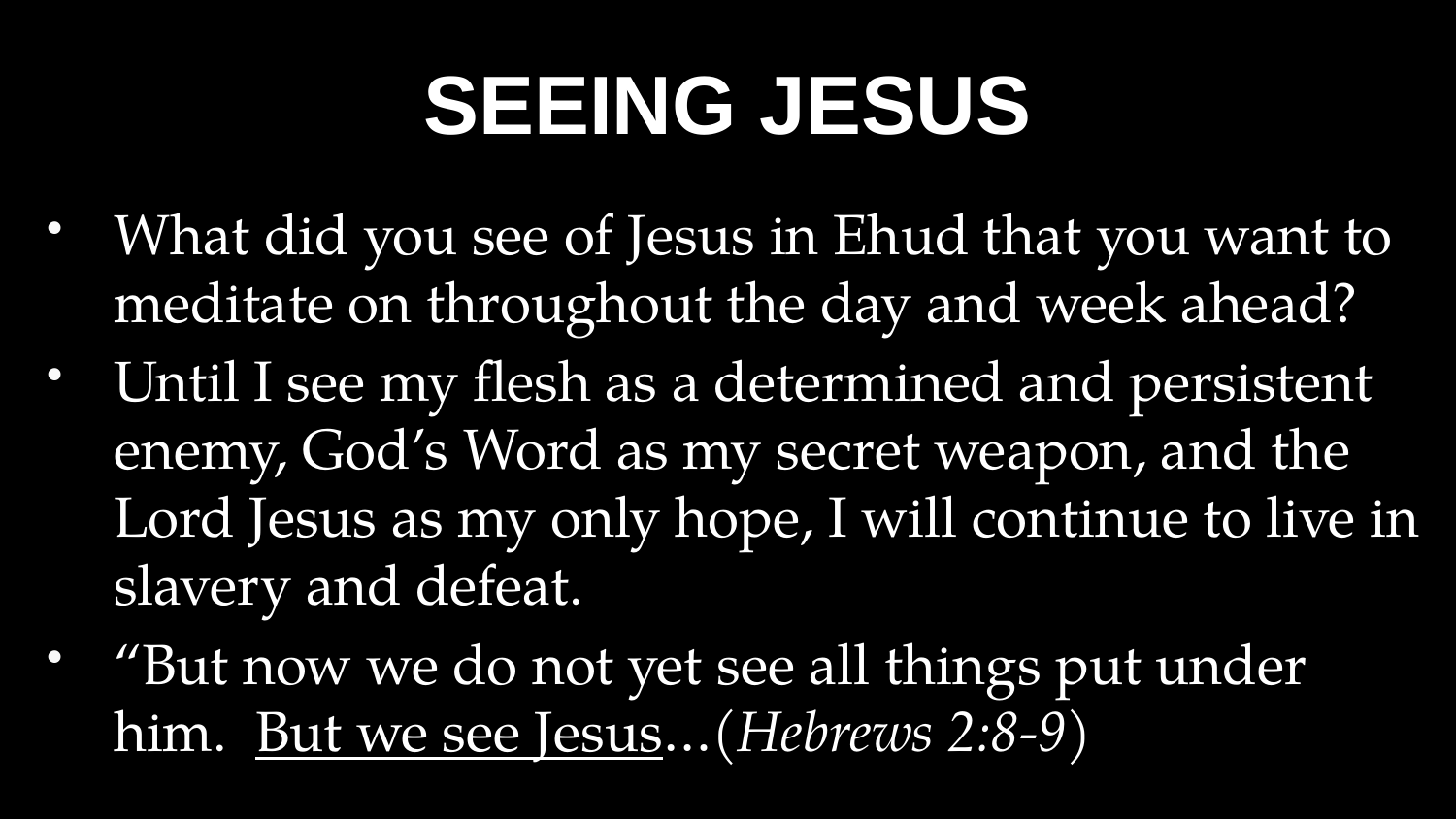

# SEEING JESUS
What did you see of Jesus in Ehud that you want to meditate on throughout the day and week ahead?
Until I see my flesh as a determined and persistent enemy, God’s Word as my secret weapon, and the Lord Jesus as my only hope, I will continue to live in slavery and defeat.
“But now we do not yet see all things put under him.  But we see Jesus…(Hebrews 2:8-9)